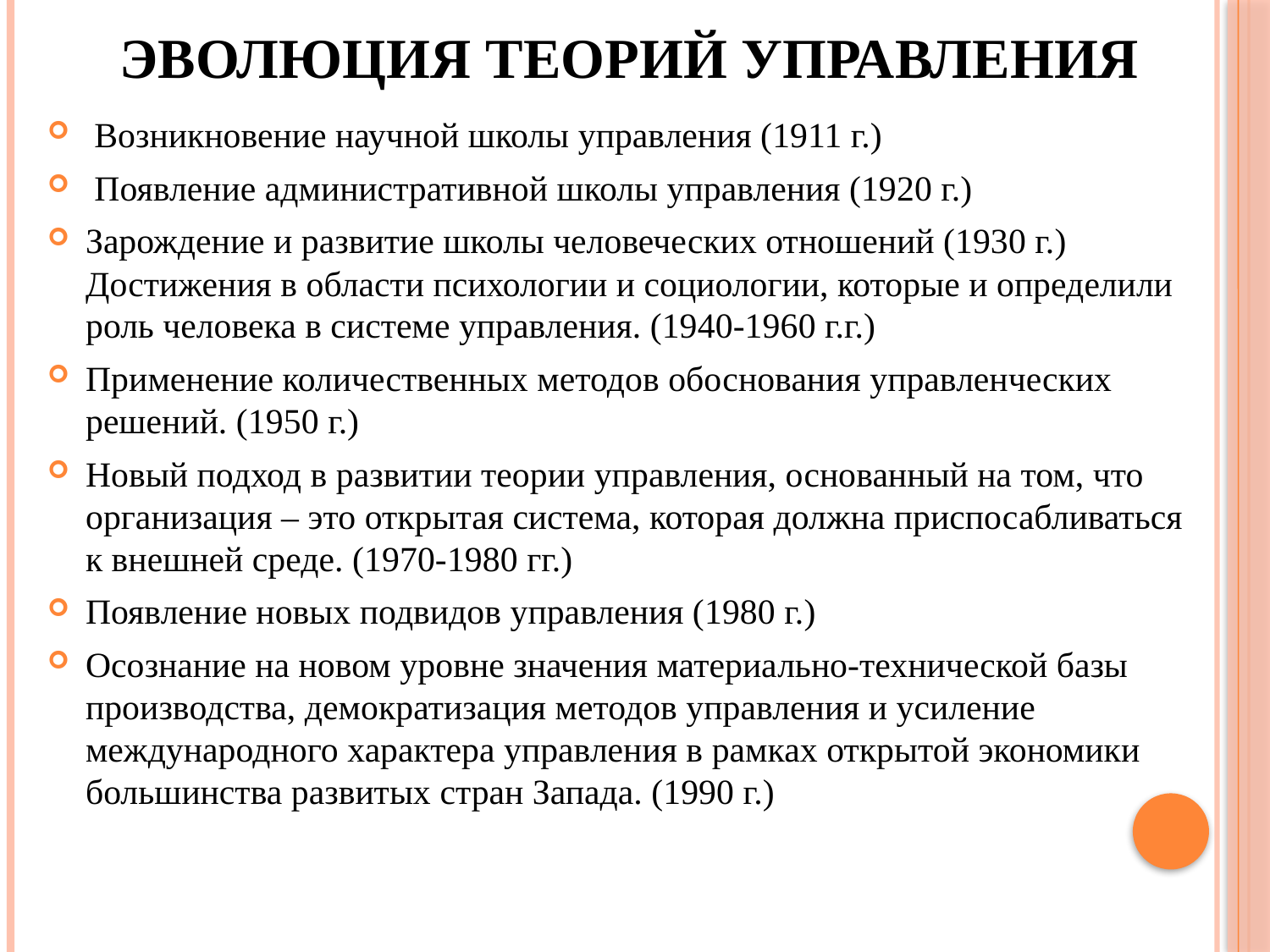

# Эволюция теорий управления
 Возникновение научной школы управления (1911 г.)
 Появление административной школы управления (1920 г.)
Зарождение и развитие школы человеческих отношений (1930 г.) Достижения в области психологии и социологии, которые и определили роль человека в системе управления. (1940-1960 г.г.)
Применение количественных методов обоснования управленческих решений. (1950 г.)
Новый подход в развитии теории управления, основанный на том, что организация – это открытая система, которая должна приспосабливаться к внешней среде. (1970-1980 гг.)
Появление новых подвидов управления (1980 г.)
Осознание на новом уровне значения материально-технической базы производства, демократизация методов управления и усиление международного характера управления в рамках открытой экономики большинства развитых стран Запада. (1990 г.)